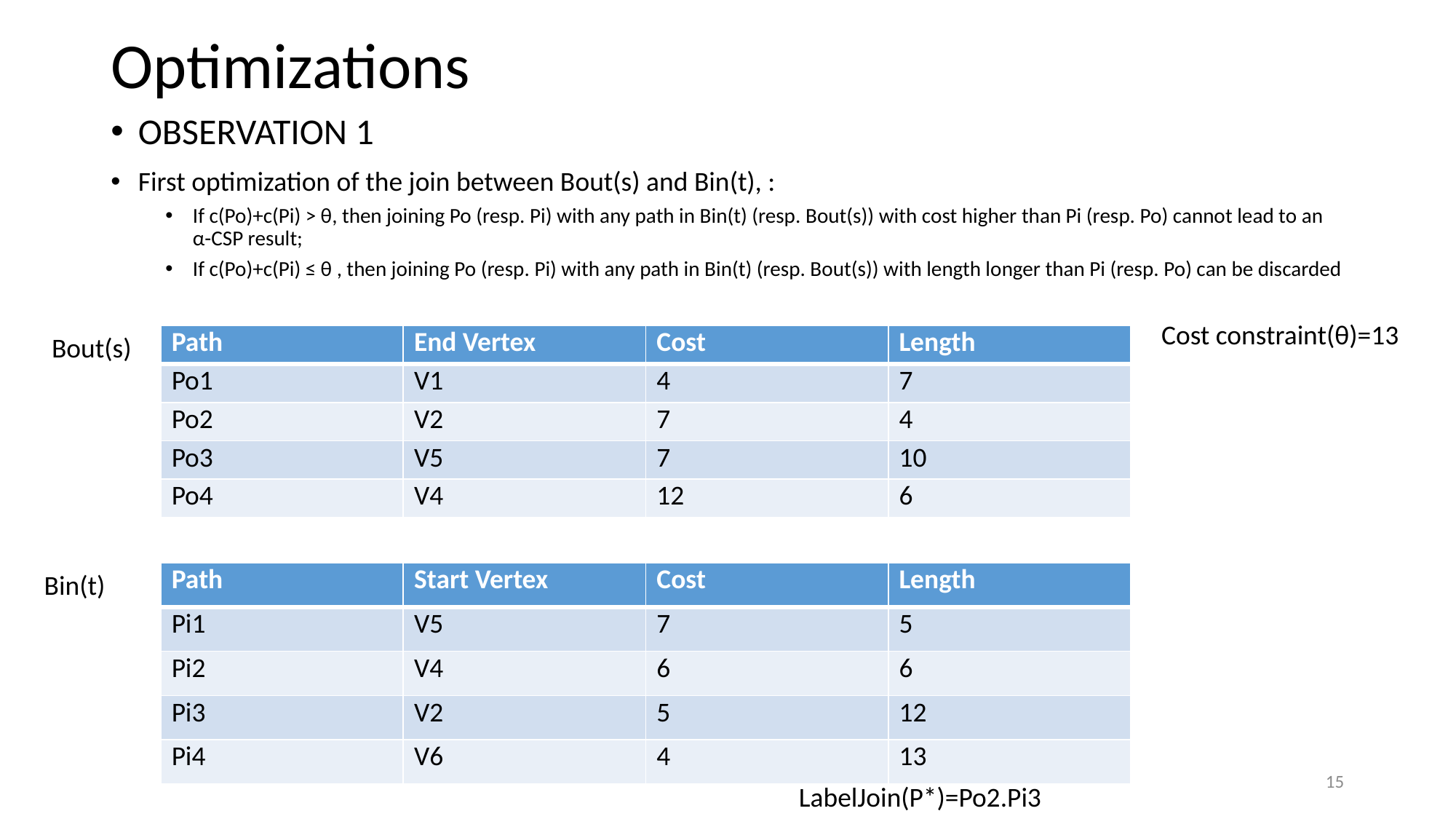

# Optimizations
Observation 1
First optimization of the join between Bout(s) and Bin(t), :
If c(Po)+c(Pi) > θ, then joining Po (resp. Pi) with any path in Bin(t) (resp. Bout(s)) with cost higher than Pi (resp. Po) cannot lead to an α-CSP result;
If c(Po)+c(Pi) ≤ θ , then joining Po (resp. Pi) with any path in Bin(t) (resp. Bout(s)) with length longer than Pi (resp. Po) can be discarded
Cost constraint(θ)=13
Bout(s)
| Path | End Vertex | Cost | Length |
| --- | --- | --- | --- |
| Po1 | V1 | 4 | 7 |
| Po2 | V2 | 7 | 4 |
| Po3 | V5 | 7 | 10 |
| Po4 | V4 | 12 | 6 |
Bin(t)
| Path | Start Vertex | Cost | Length |
| --- | --- | --- | --- |
| Pi1 | V5 | 7 | 5 |
| Pi2 | V4 | 6 | 6 |
| Pi3 | V2 | 5 | 12 |
| Pi4 | V6 | 4 | 13 |
15
LabelJoin(P*)=Po2.Pi3